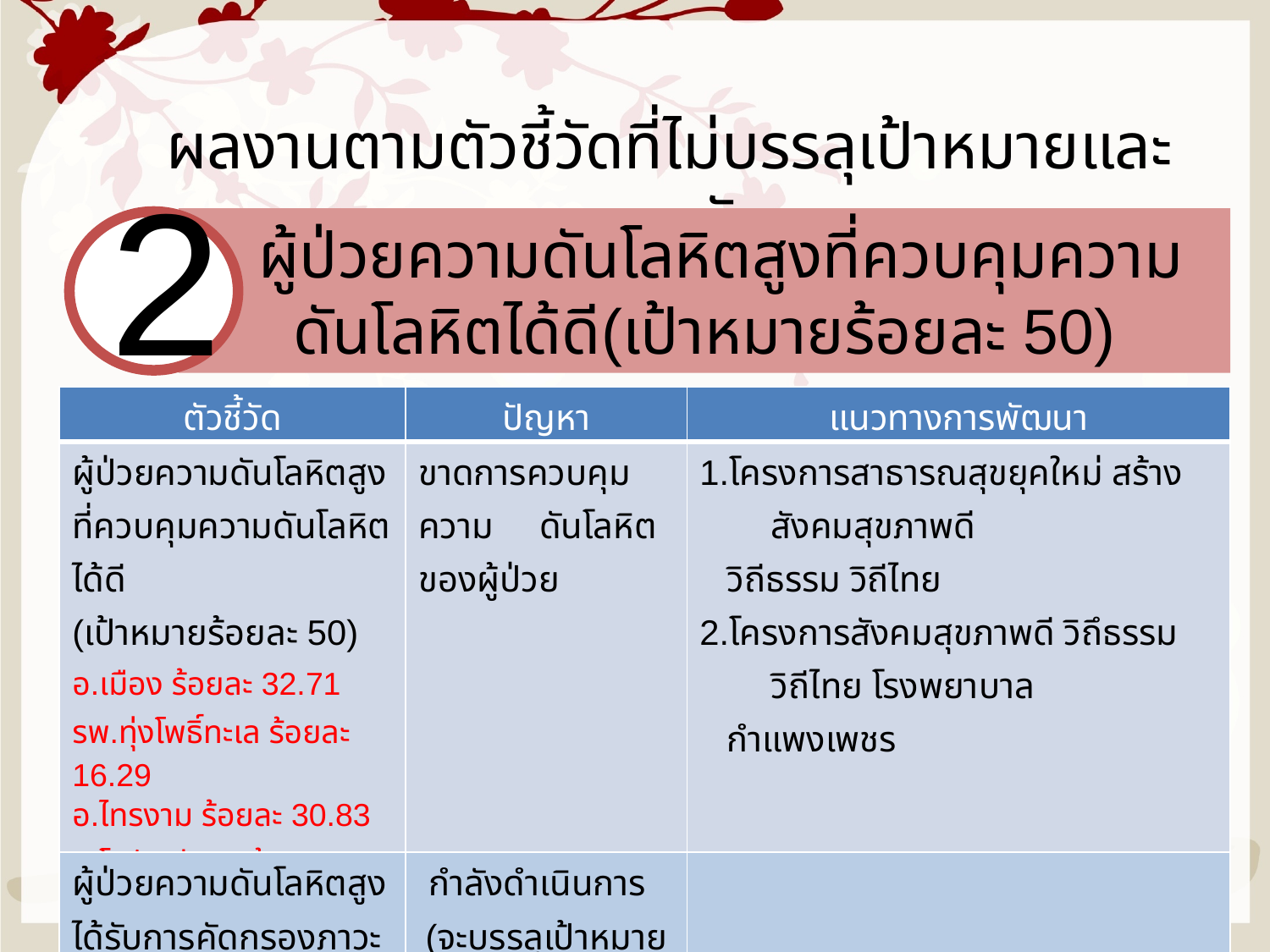

ผลงานตามตัวชี้วัดที่ไม่บรรลุเป้าหมายและแนวทางการพัฒนางาน
2
  ผู้ป่วยความดันโลหิตสูงที่ควบคุมความดันโลหิตได้ดี(เป้าหมายร้อยละ 50)

| ตัวชี้วัด | ปัญหา | แนวทางการพัฒนา |
| --- | --- | --- |
| ผู้ป่วยความดันโลหิตสูงที่ควบคุมความดันโลหิตได้ดี (เป้าหมายร้อยละ 50) อ.เมือง ร้อยละ 32.71 รพ.ทุ่งโพธิ์ทะเล ร้อยละ 16.29 อ.ไทรงาม ร้อยละ 30.83 อ.โกสัมพีนคร ร้อยละ 29.49 | ขาดการควบคุมความ ดันโลหิตของผู้ป่วย | 1.โครงการสาธารณสุขยุคใหม่ สร้างสังคมสุขภาพดี วิถีธรรม วิถีไทย 2.โครงการสังคมสุขภาพดี วิถึธรรม วิถีไทย โรงพยาบาล กำแพงเพชร |
| ผู้ป่วยความดันโลหิตสูงได้รับการคัดกรองภาวะแทรกซ้อนทางตา (เป้าหมายร้อยละ 60) | กำลังดำเนินการ (จะบรรลุเป้าหมายปลายปี) |  |